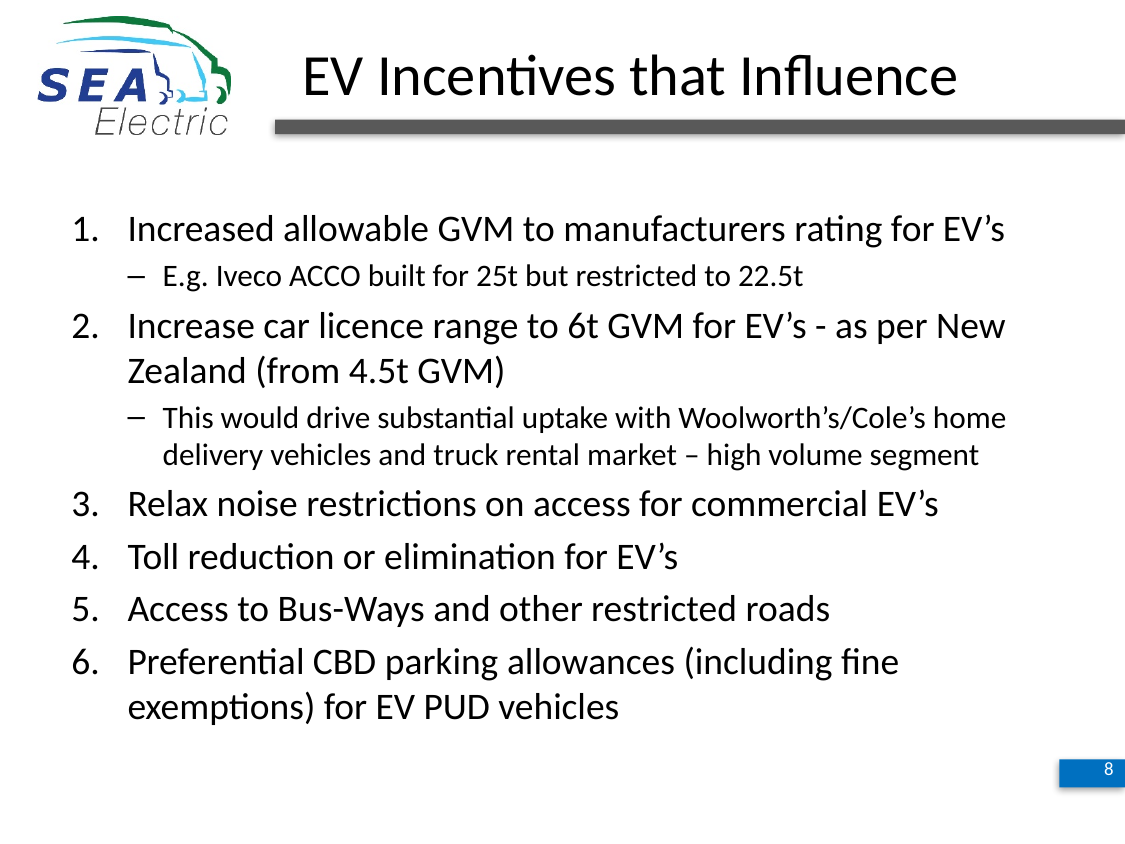

# EV Incentives that Influence
Increased allowable GVM to manufacturers rating for EV’s
E.g. Iveco ACCO built for 25t but restricted to 22.5t
Increase car licence range to 6t GVM for EV’s - as per New Zealand (from 4.5t GVM)
This would drive substantial uptake with Woolworth’s/Cole’s home delivery vehicles and truck rental market – high volume segment
Relax noise restrictions on access for commercial EV’s
Toll reduction or elimination for EV’s
Access to Bus-Ways and other restricted roads
Preferential CBD parking allowances (including fine exemptions) for EV PUD vehicles